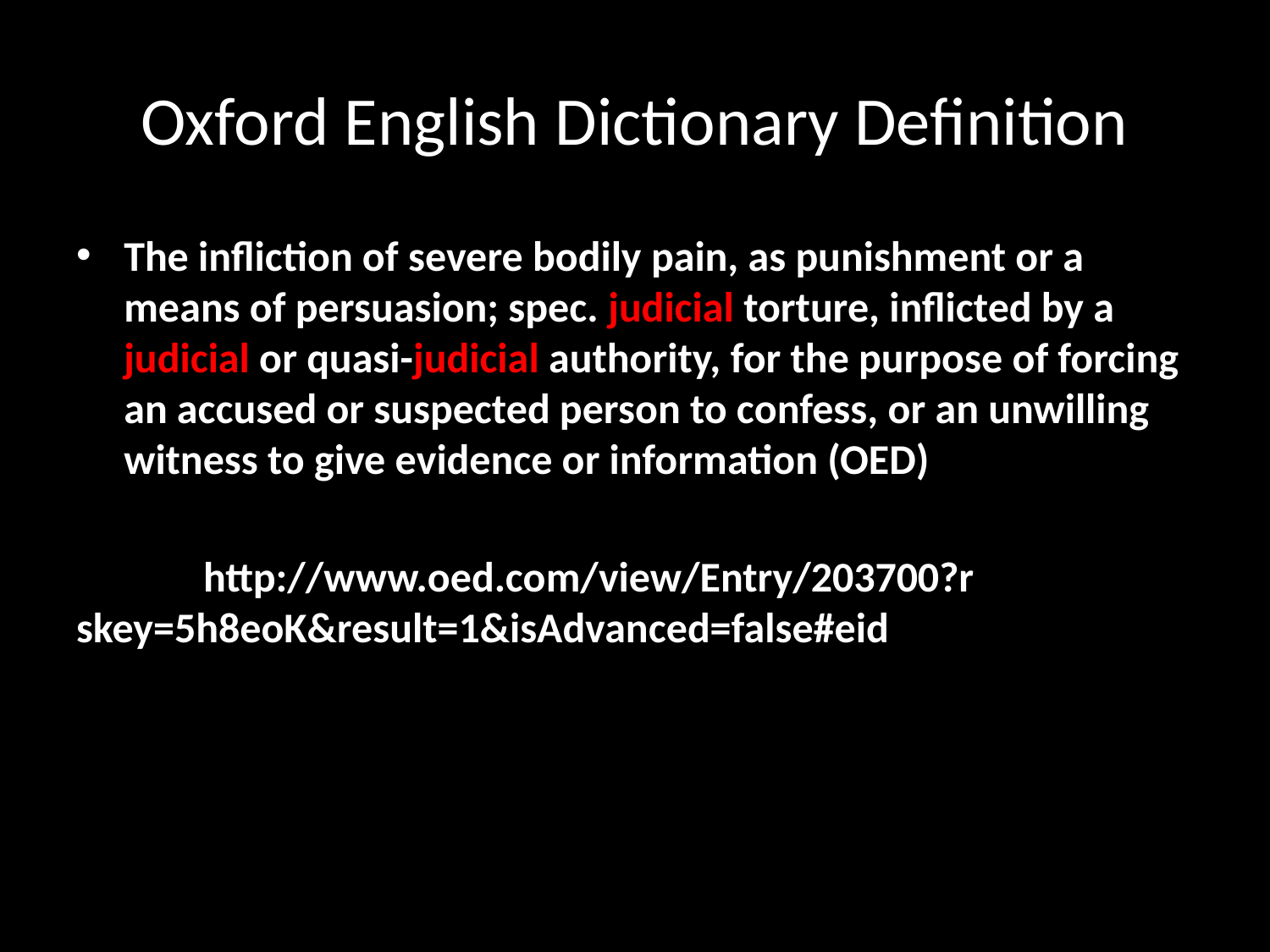

# Oxford English Dictionary Definition
The infliction of severe bodily pain, as punishment or a means of persuasion; spec. judicial torture, inflicted by a judicial or quasi-judicial authority, for the purpose of forcing an accused or suspected person to confess, or an unwilling witness to give evidence or information (OED)

	http://www.oed.com/view/Entry/203700?r	skey=5h8eoK&result=1&isAdvanced=false#eid